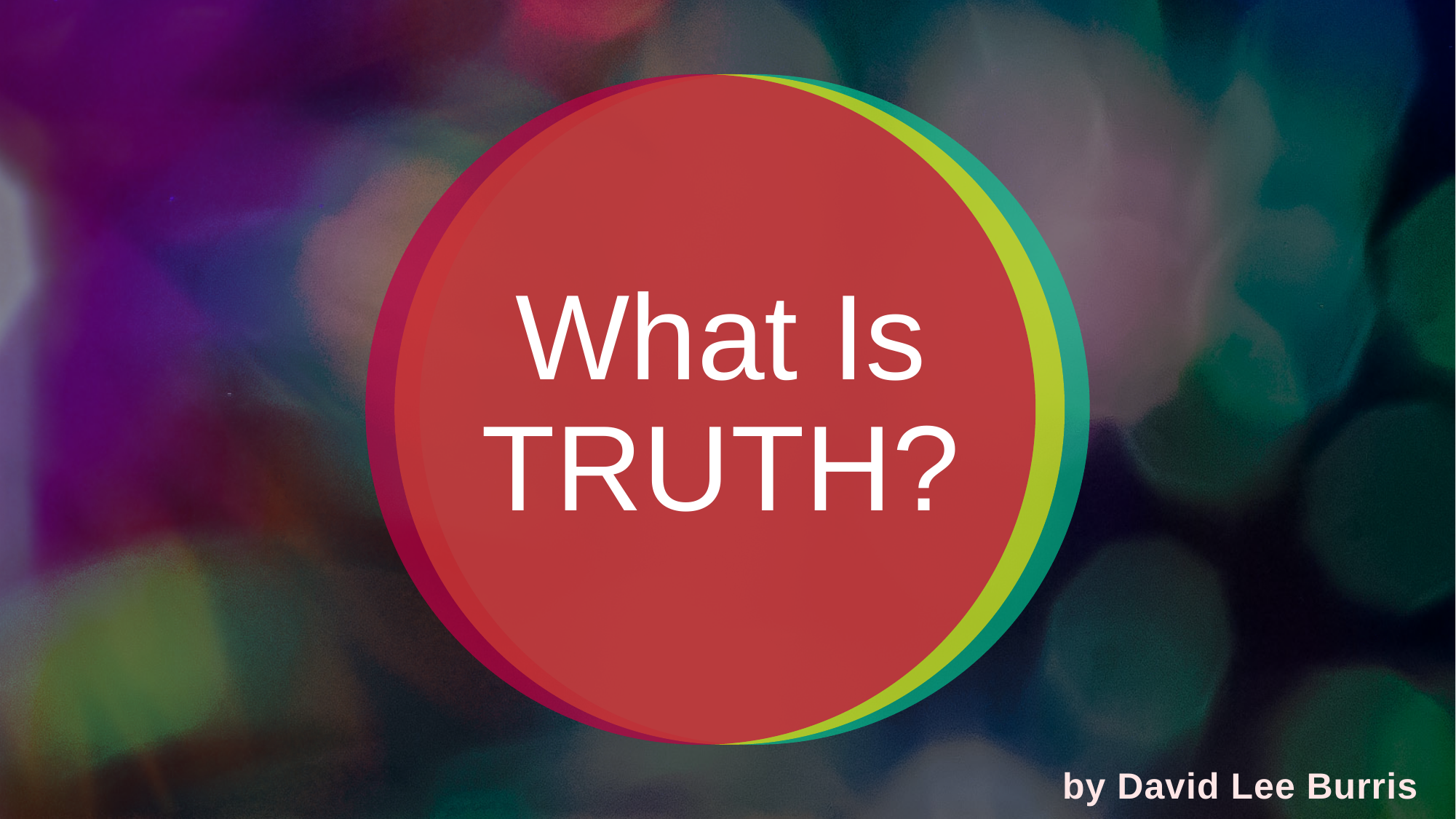

# What Is TRUTH?
by David Lee Burris